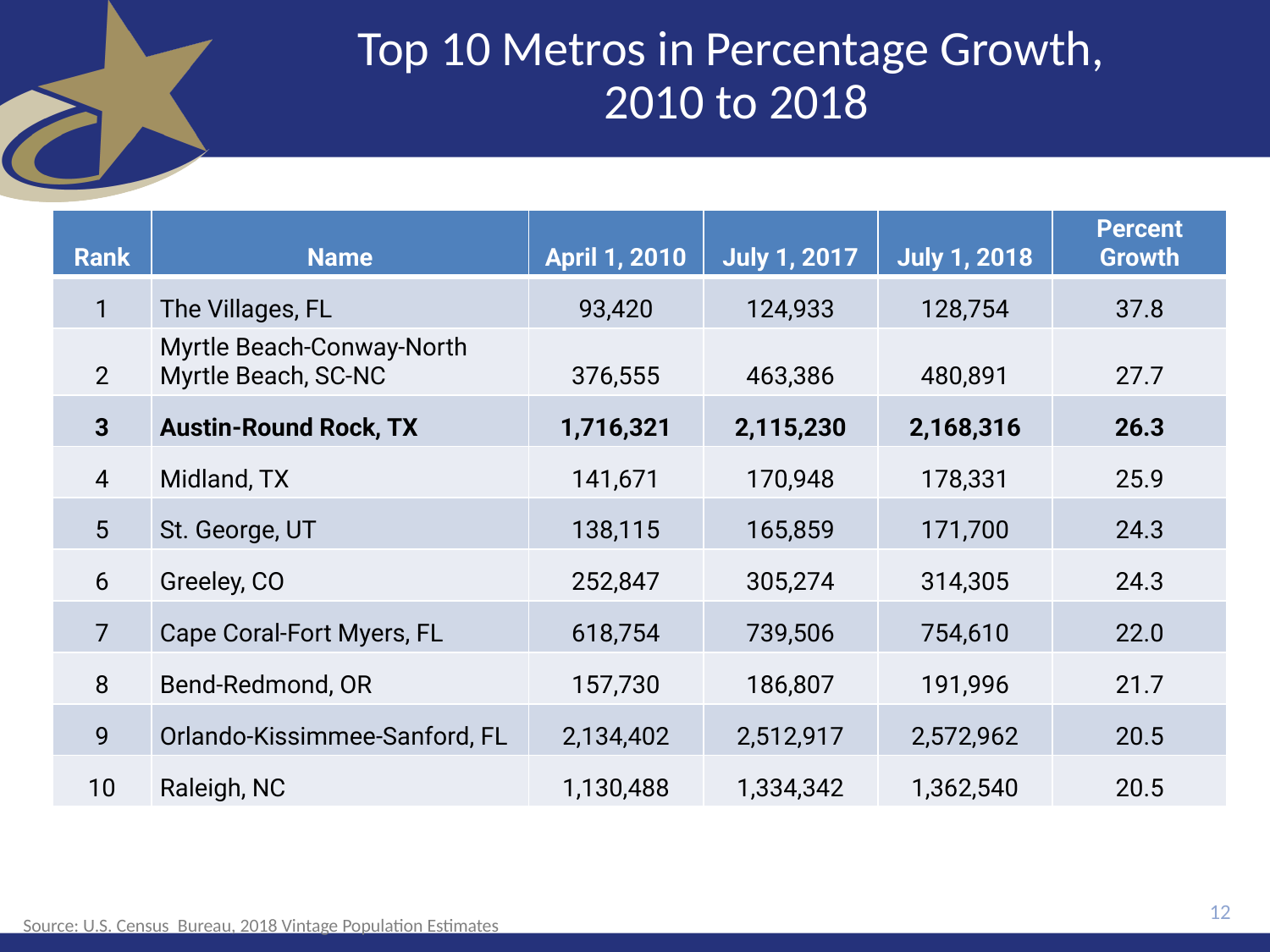

# Top 10 Metros in Percentage Growth, 2010 to 2018
| Rank | Name | April 1, 2010 | July 1, 2017 | July 1, 2018 | Percent Growth |
| --- | --- | --- | --- | --- | --- |
| 1 | The Villages, FL | 93,420 | 124,933 | 128,754 | 37.8 |
| 2 | Myrtle Beach-Conway-North Myrtle Beach, SC-NC | 376,555 | 463,386 | 480,891 | 27.7 |
| 3 | Austin-Round Rock, TX | 1,716,321 | 2,115,230 | 2,168,316 | 26.3 |
| 4 | Midland, TX | 141,671 | 170,948 | 178,331 | 25.9 |
| 5 | St. George, UT | 138,115 | 165,859 | 171,700 | 24.3 |
| 6 | Greeley, CO | 252,847 | 305,274 | 314,305 | 24.3 |
| 7 | Cape Coral-Fort Myers, FL | 618,754 | 739,506 | 754,610 | 22.0 |
| 8 | Bend-Redmond, OR | 157,730 | 186,807 | 191,996 | 21.7 |
| 9 | Orlando-Kissimmee-Sanford, FL | 2,134,402 | 2,512,917 | 2,572,962 | 20.5 |
| 10 | Raleigh, NC | 1,130,488 | 1,334,342 | 1,362,540 | 20.5 |
12
Source: U.S. Census  Bureau, 2018 Vintage Population Estimates